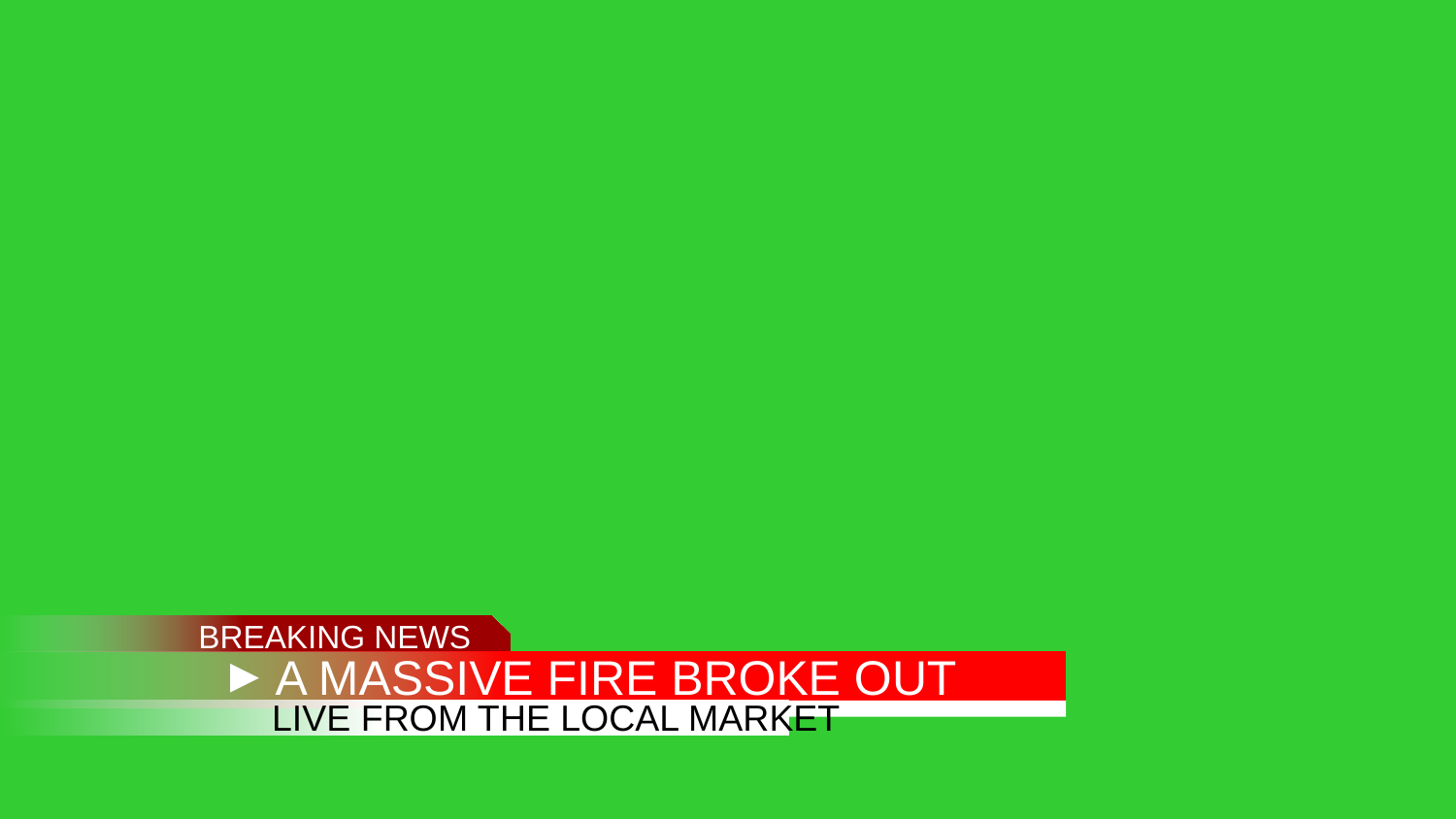

BREAKING NEWS
A MASSIVE FIRE BROKE OUT

LIVE FROM THE LOCAL MARKET